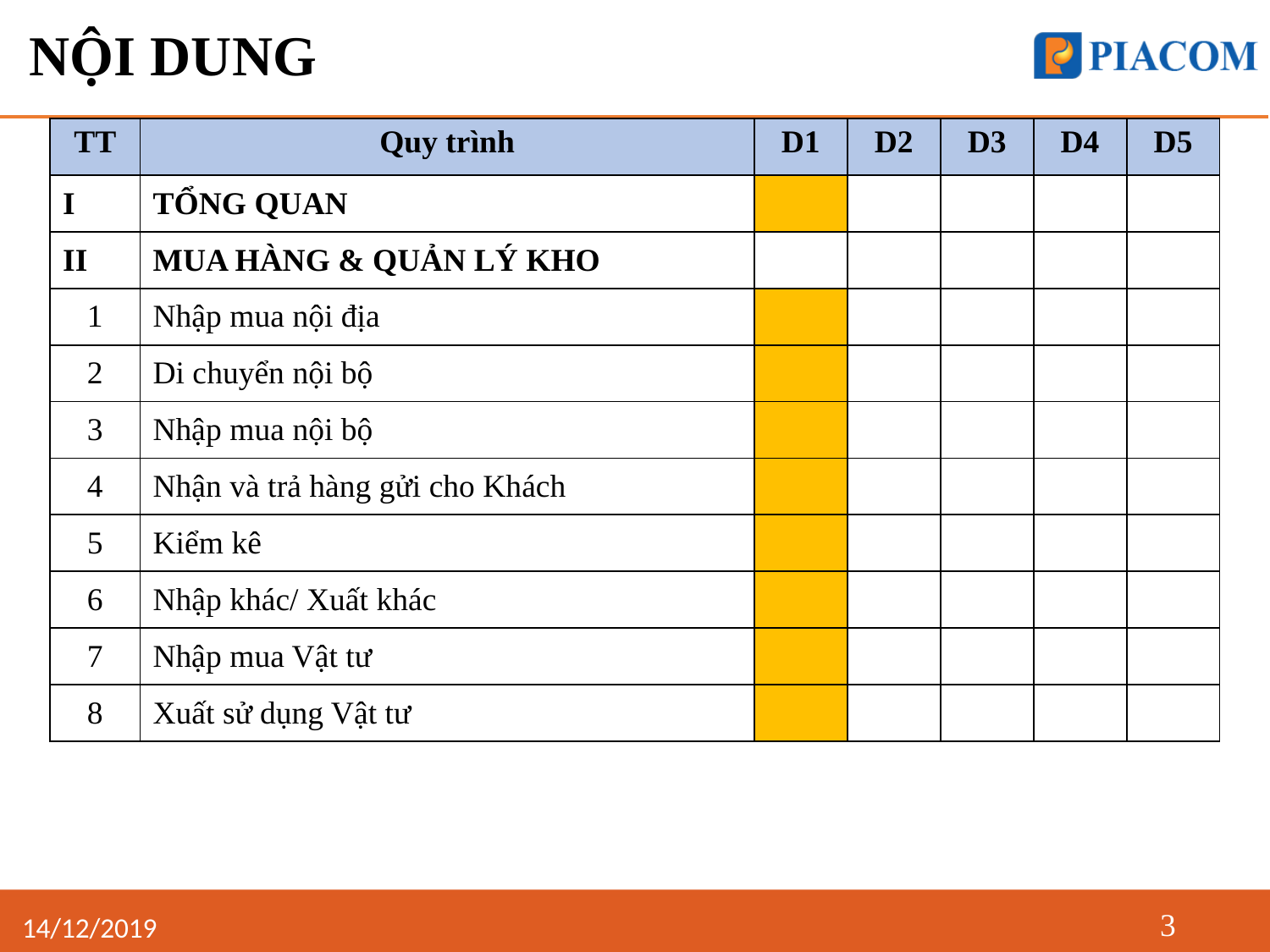

# NỘI DUNG
| TT | Quy trình | D1 | D2 | D3 | D4 | D5 |
| --- | --- | --- | --- | --- | --- | --- |
| I | TỔNG QUAN |  |  |  |  |  |
| II | MUA HÀNG & QUẢN LÝ KHO |  |  |  |  |  |
| 1 | Nhập mua nội địa |  |  |  |  |  |
| 2 | Di chuyển nội bộ |  |  |  |  |  |
| 3 | Nhập mua nội bộ |  |  |  |  |  |
| 4 | Nhận và trả hàng gửi cho Khách |  |  |  |  |  |
| 5 | Kiểm kê |  |  |  |  |  |
| 6 | Nhập khác/ Xuất khác |  |  |  |  |  |
| 7 | Nhập mua Vật tư |  |  |  |  |  |
| 8 | Xuất sử dụng Vật tư |  |  |  |  |  |